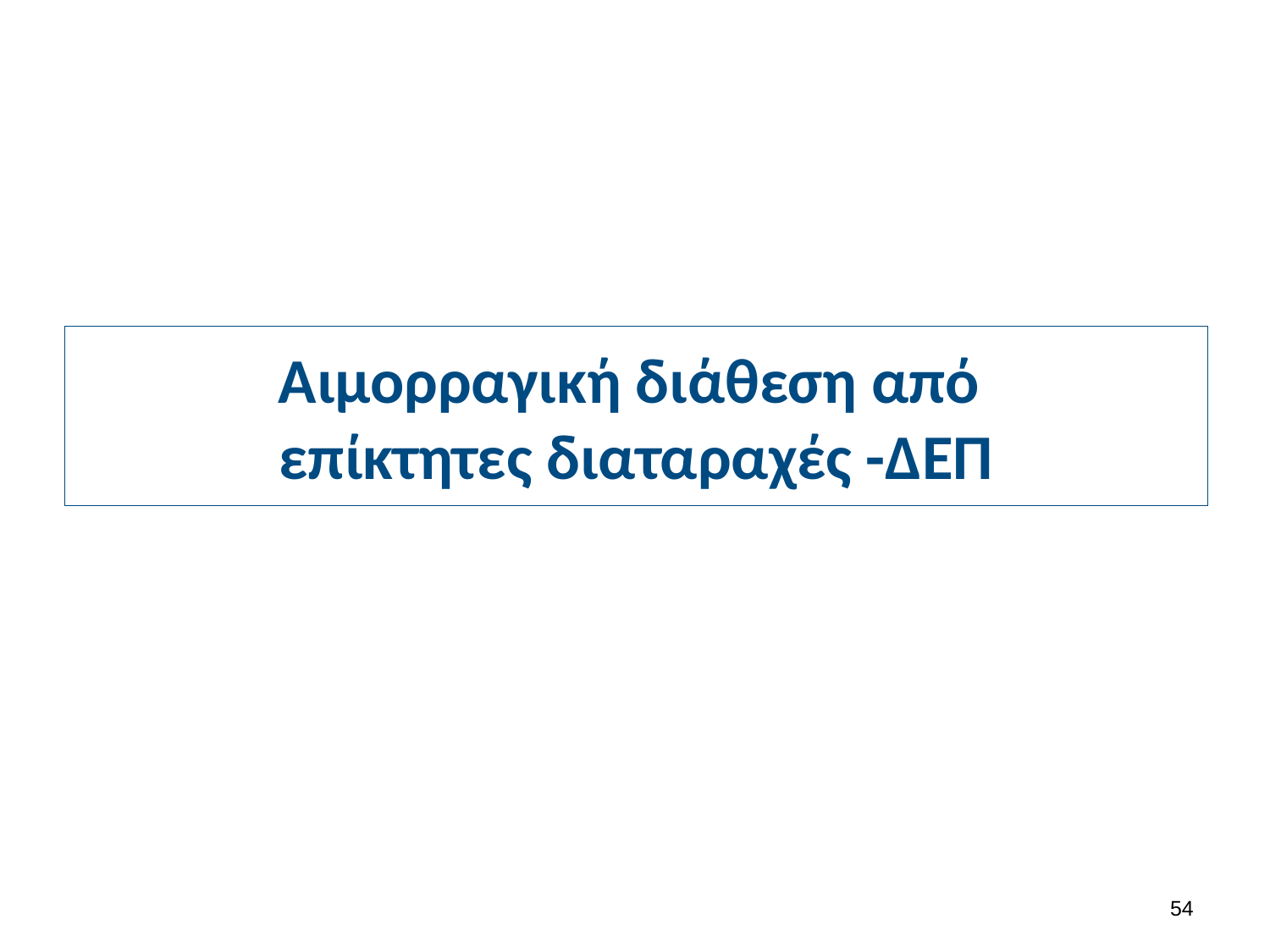

# Αιμορραγική διάθεση από επίκτητες διαταραχές -ΔΕΠ
54